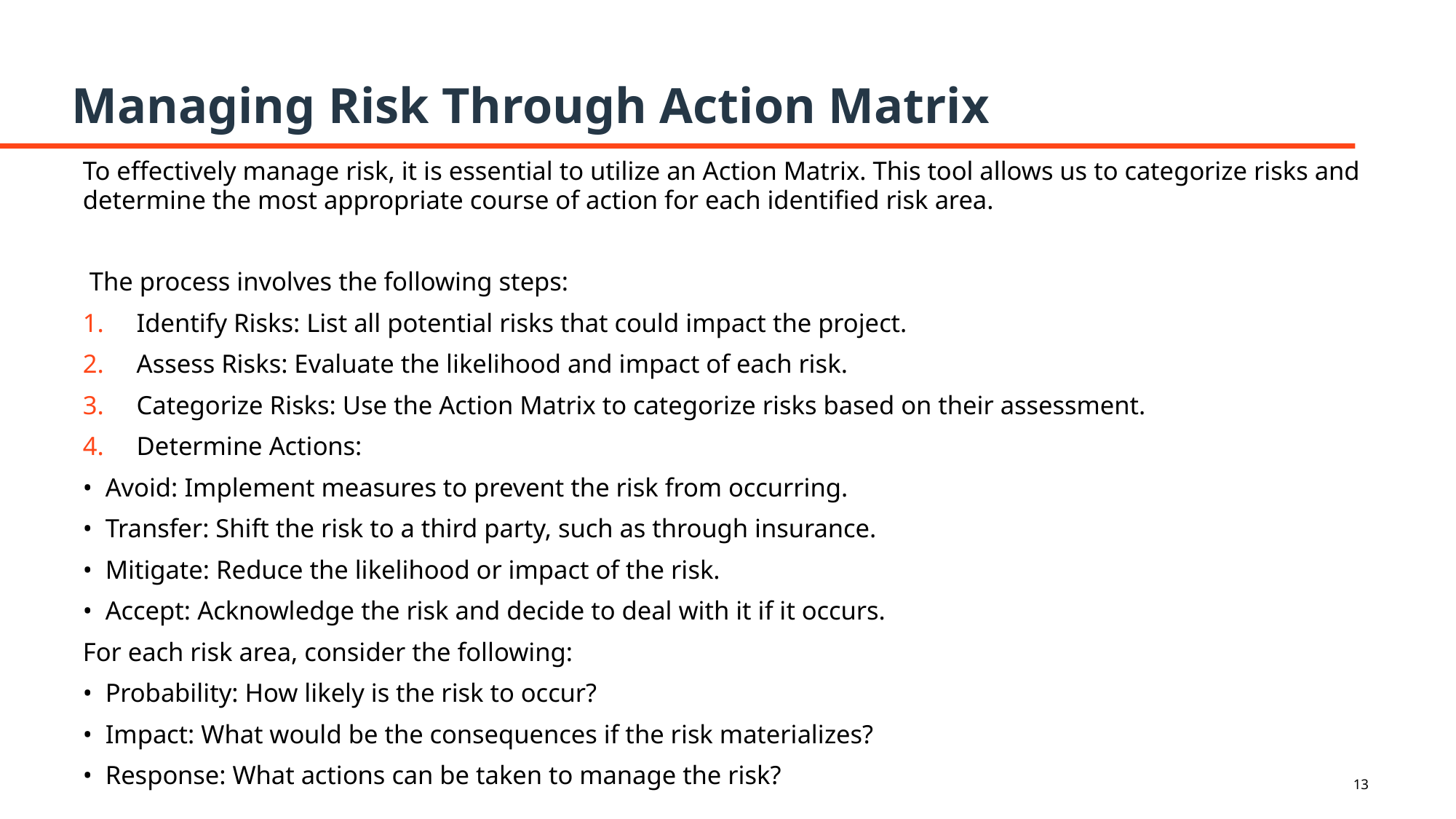

# Managing Risk Through Action Matrix
To effectively manage risk, it is essential to utilize an Action Matrix. This tool allows us to categorize risks and determine the most appropriate course of action for each identified risk area.

 The process involves the following steps:
Identify Risks: List all potential risks that could impact the project.
Assess Risks: Evaluate the likelihood and impact of each risk.
Categorize Risks: Use the Action Matrix to categorize risks based on their assessment.
Determine Actions:
•  Avoid: Implement measures to prevent the risk from occurring.
•  Transfer: Shift the risk to a third party, such as through insurance.
•  Mitigate: Reduce the likelihood or impact of the risk.
•  Accept: Acknowledge the risk and decide to deal with it if it occurs.
For each risk area, consider the following:
•  Probability: How likely is the risk to occur?
•  Impact: What would be the consequences if the risk materializes?
•  Response: What actions can be taken to manage the risk?